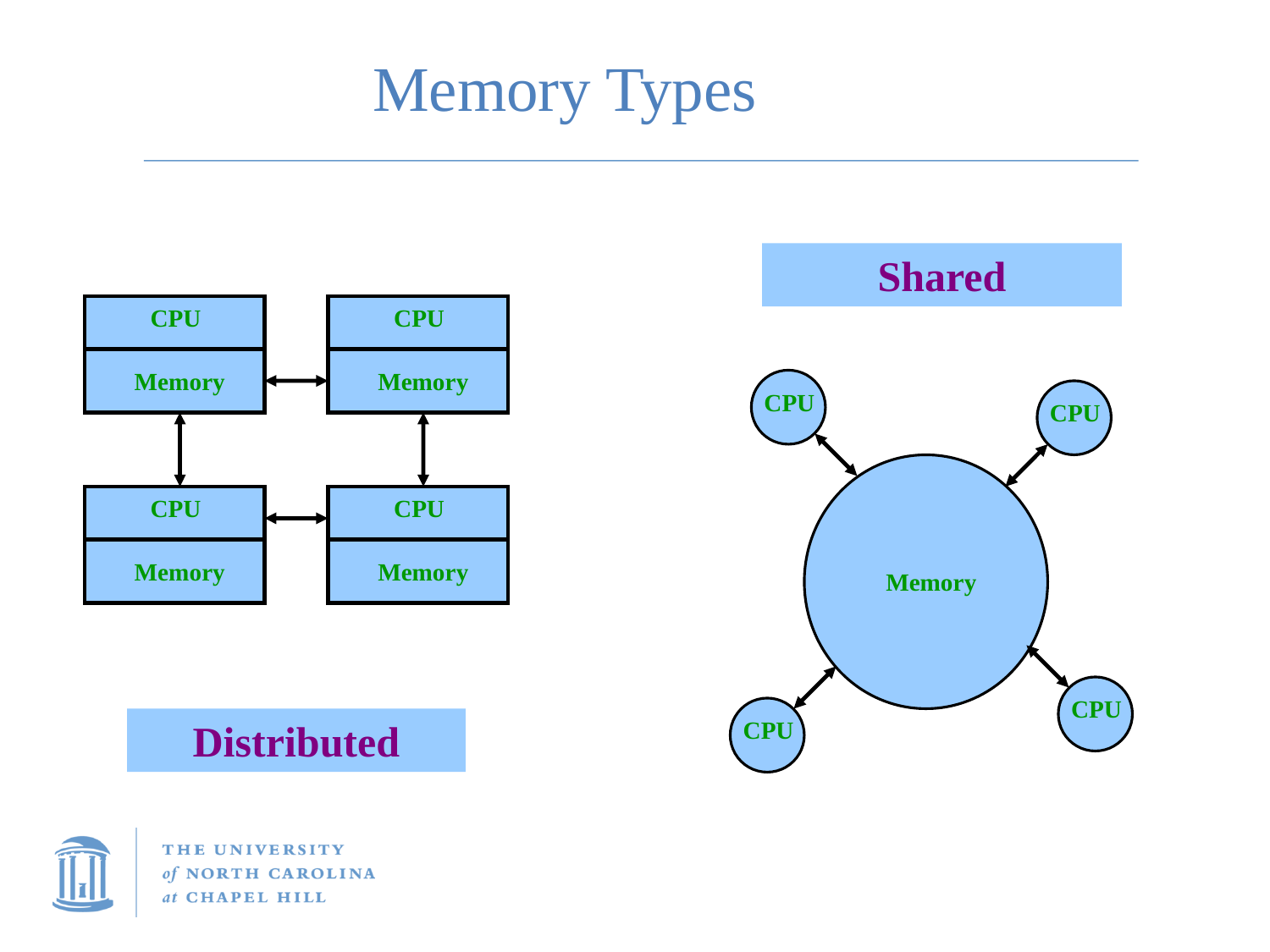

Memory Types

Shared

CPU

Memory

CPU

Memory

CPU

CPU

CPU

Memory

CPU

Memory
Memory

CPU

CPU
Distributed